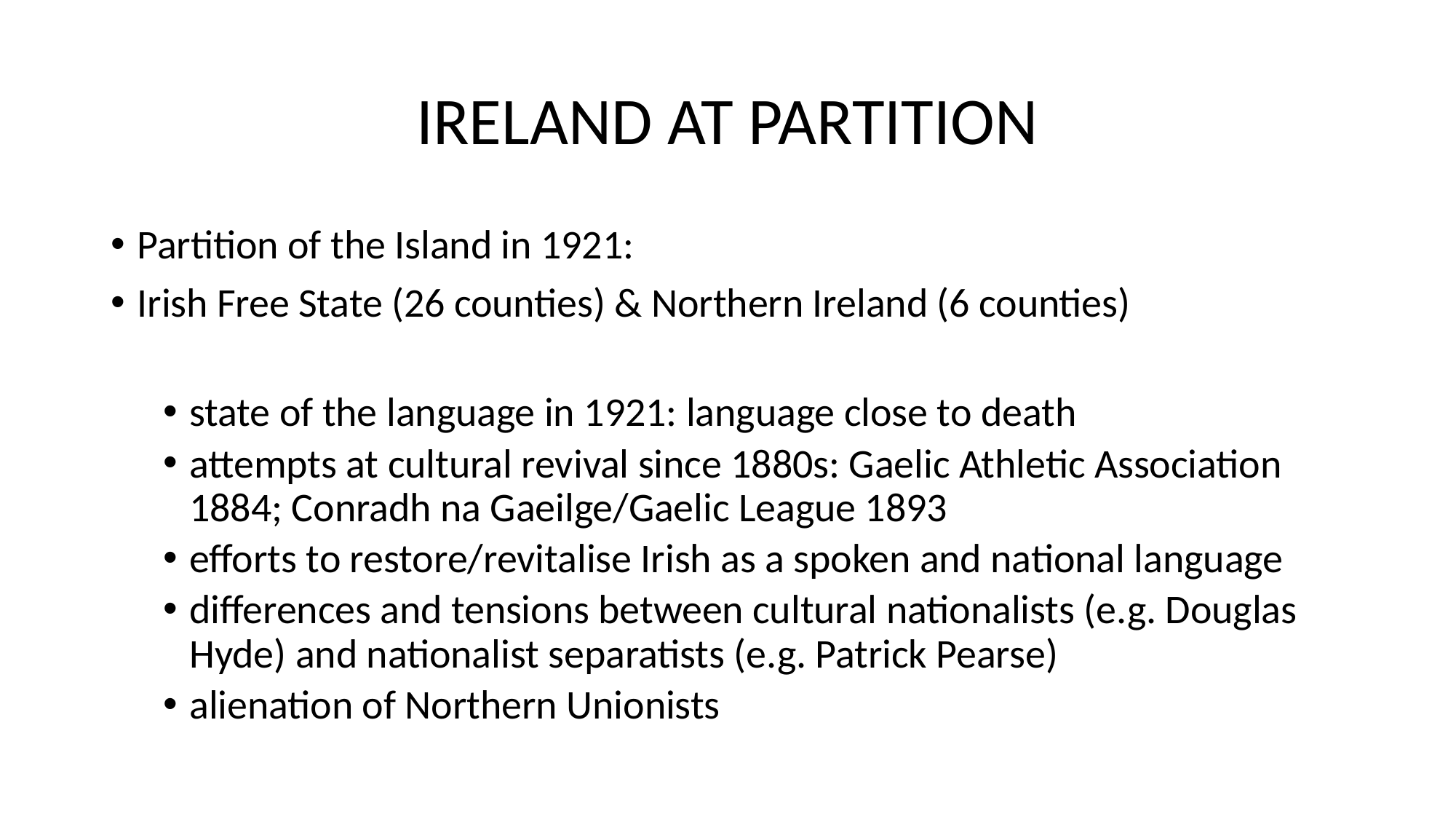

# IRELAND AT PARTITION
Partition of the Island in 1921:
Irish Free State (26 counties) & Northern Ireland (6 counties)

state of the language in 1921: language close to death
attempts at cultural revival since 1880s: Gaelic Athletic Association 1884; Conradh na Gaeilge/Gaelic League 1893
efforts to restore/revitalise Irish as a spoken and national language
differences and tensions between cultural nationalists (e.g. Douglas Hyde) and nationalist separatists (e.g. Patrick Pearse)
alienation of Northern Unionists